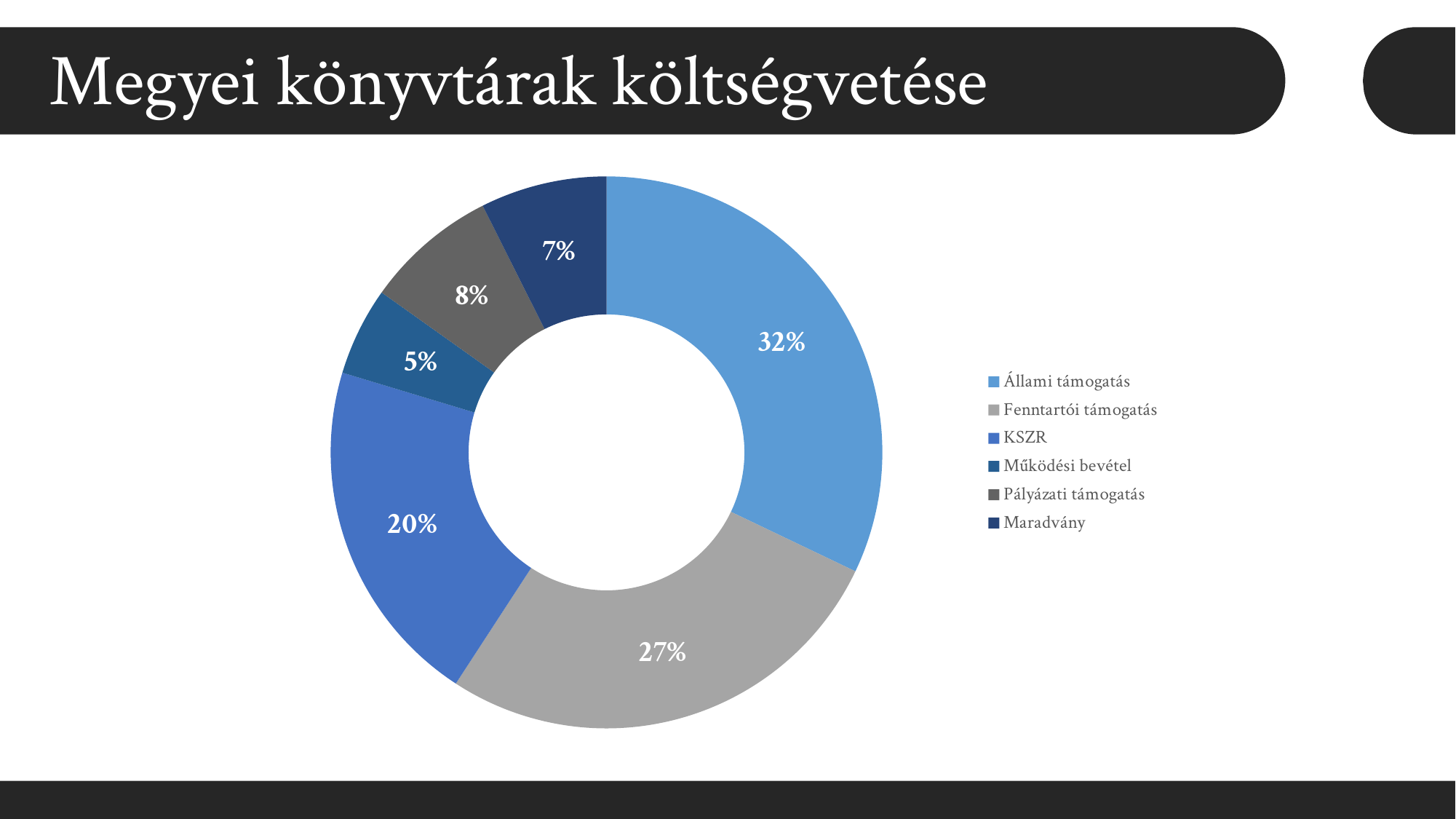

Megyei könyvtárak költségvetése

### Chart

| Category | Összeg |
|---|---|
| Állami támogatás | 13209946000.0 |
| Fenntartói támogatás | 11155783446.0 |
| KSZR | 8424984760.0 |
| Működési bevétel | 2128321181.86 |
| Pályázati támogatás | 3193671701.0 |
| Maradvány | 3048963631.0 |